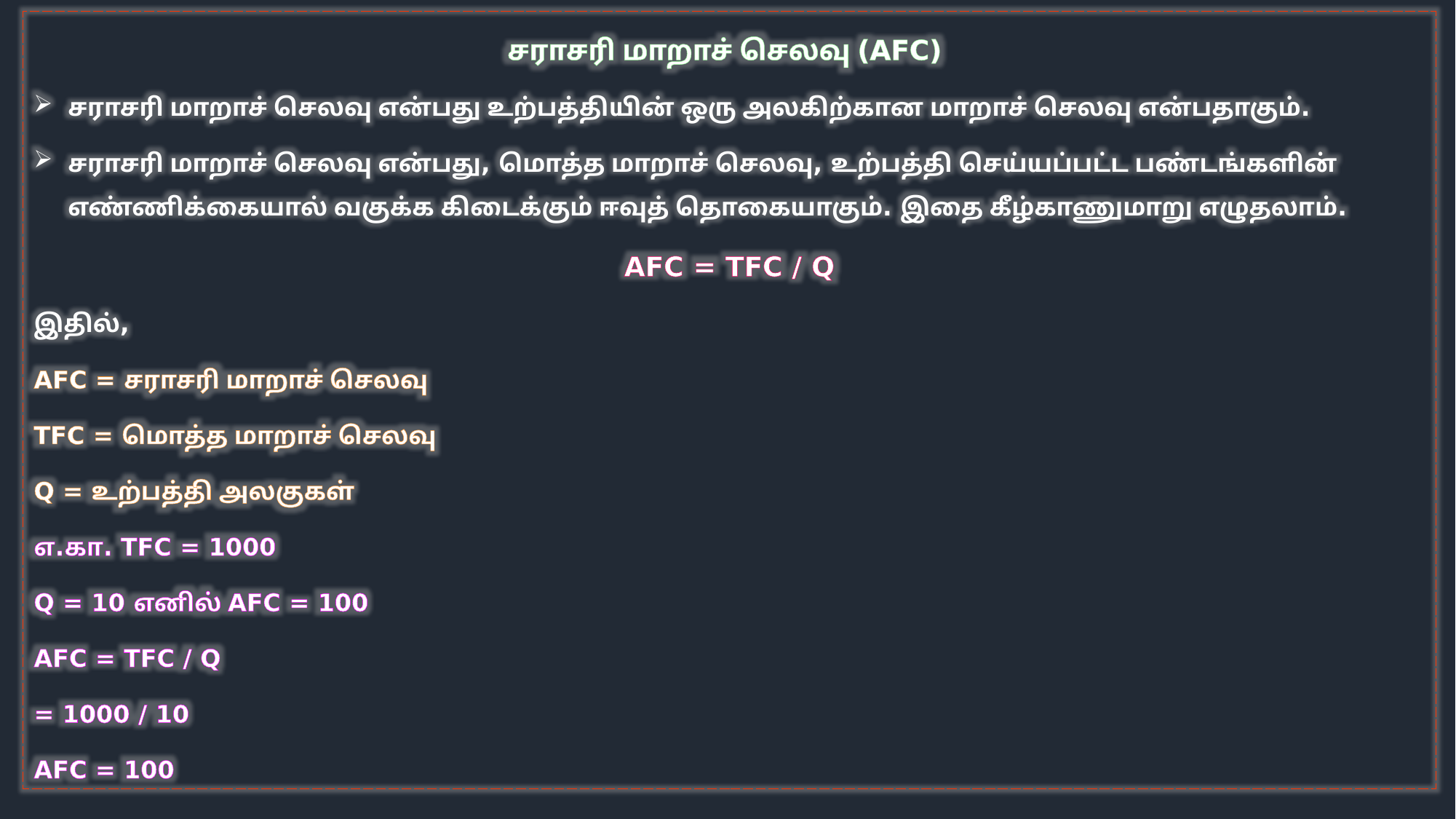

சராசரி மாறாச் செலவு (AFC)
சராசரி மாறாச் செலவு என்பது உற்பத்தியின் ஒரு அலகிற்கான மாறாச் செலவு என்பதாகும்.
சராசரி மாறாச் செலவு என்பது, மொத்த மாறாச் செலவு, உற்பத்தி செய்யப்பட்ட பண்டங்களின் எண்ணிக்கையால் வகுக்க கிடைக்கும் ஈவுத் தொகையாகும். இதை கீழ்காணுமாறு எழுதலாம்.
AFC = TFC / Q
இதில்,
AFC = சராசரி மாறாச் செலவு
TFC = மொத்த மாறாச் செலவு
Q = உற்பத்தி அலகுகள்
எ.கா. TFC = 1000
Q = 10 எனில் AFC = 100
AFC = TFC / Q
= 1000 / 10
AFC = 100